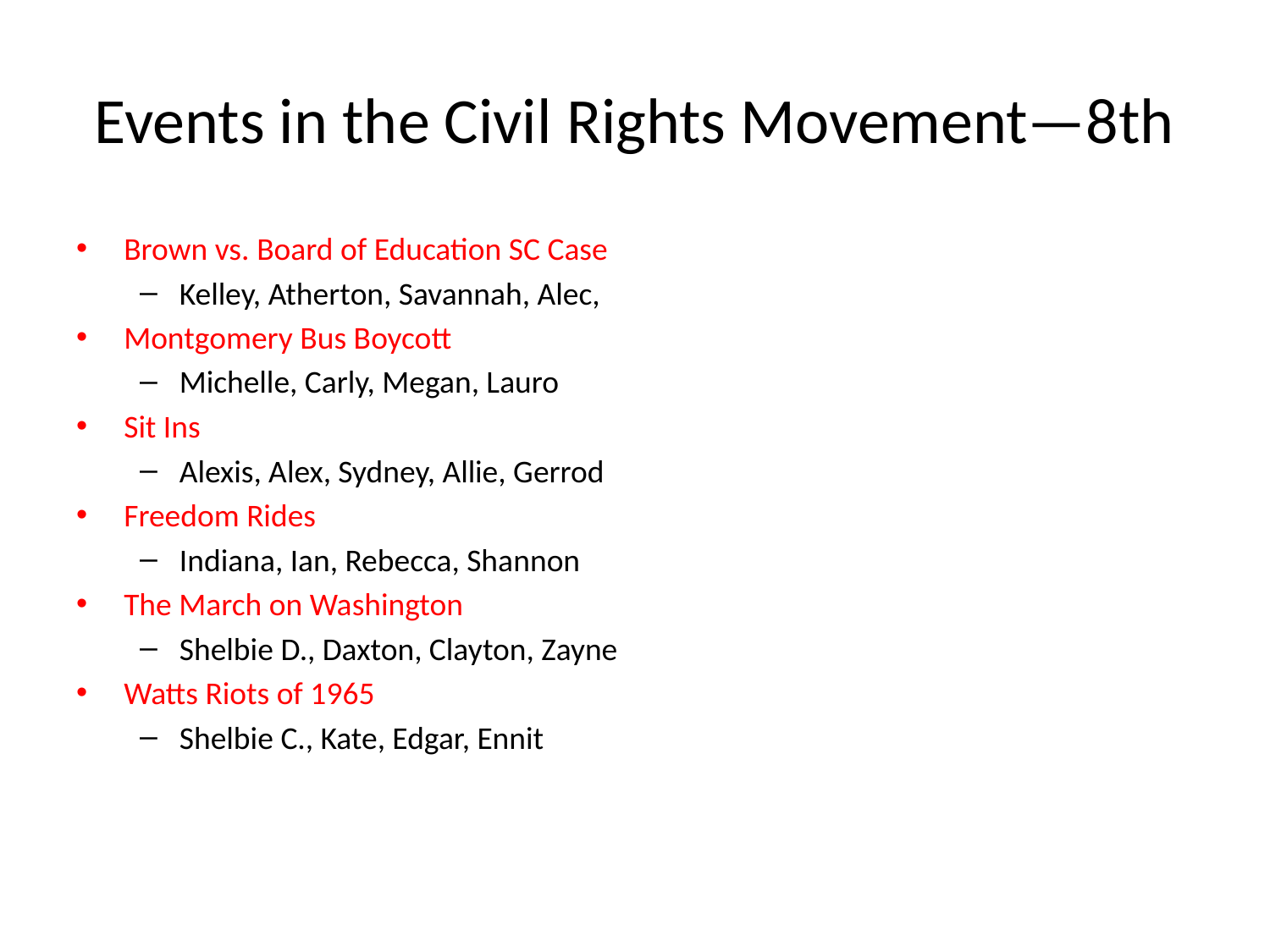

# Events in the Civil Rights Movement—8th
Brown vs. Board of Education SC Case
Kelley, Atherton, Savannah, Alec,
Montgomery Bus Boycott
Michelle, Carly, Megan, Lauro
Sit Ins
Alexis, Alex, Sydney, Allie, Gerrod
Freedom Rides
Indiana, Ian, Rebecca, Shannon
The March on Washington
Shelbie D., Daxton, Clayton, Zayne
Watts Riots of 1965
Shelbie C., Kate, Edgar, Ennit